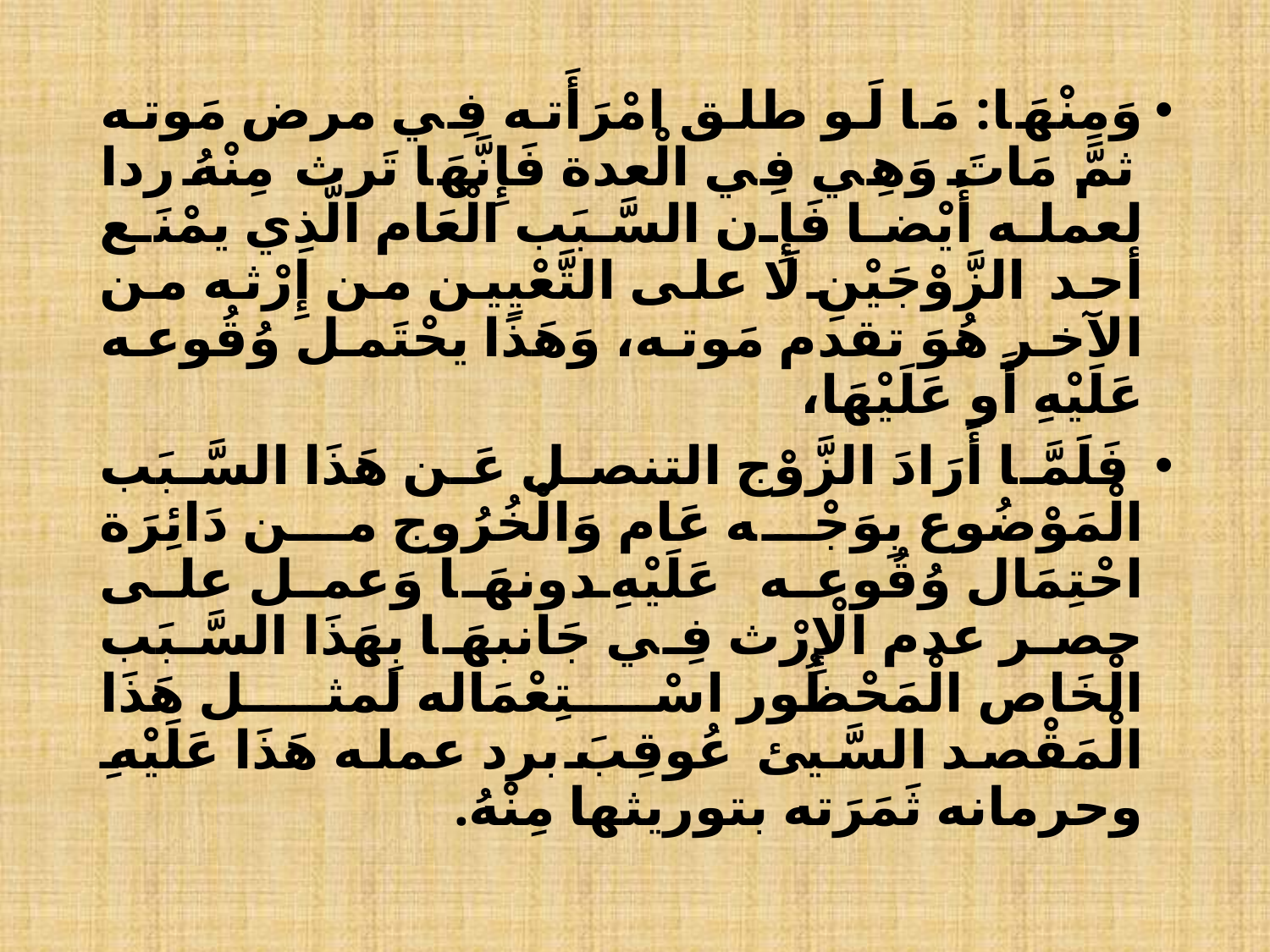

وَمِنْهَا: مَا لَو طلق امْرَأَته فِي مرض مَوته ثمَّ مَاتَ وَهِي فِي الْعدة فَإِنَّهَا تَرث مِنْهُ ردا لعمله أَيْضا فَإِن السَّبَب الْعَام الَّذِي يمْنَع أحد الزَّوْجَيْنِ لَا على التَّعْيِين من إِرْثه من الآخر هُوَ تقدم مَوته، وَهَذَا يحْتَمل وُقُوعه عَلَيْهِ أَو عَلَيْهَا،
 فَلَمَّا أَرَادَ الزَّوْج التنصل عَن هَذَا السَّبَب الْمَوْضُوع بِوَجْه عَام وَالْخُرُوج من دَائِرَة احْتِمَال وُقُوعه عَلَيْهِ دونهَا وَعمل على حصر عدم الْإِرْث فِي جَانبهَا بِهَذَا السَّبَب الْخَاص الْمَحْظُور اسْتِعْمَاله لمثل هَذَا الْمَقْصد السَّيئ عُوقِبَ برد عمله هَذَا عَلَيْهِ وحرمانه ثَمَرَته بتوريثها مِنْهُ.